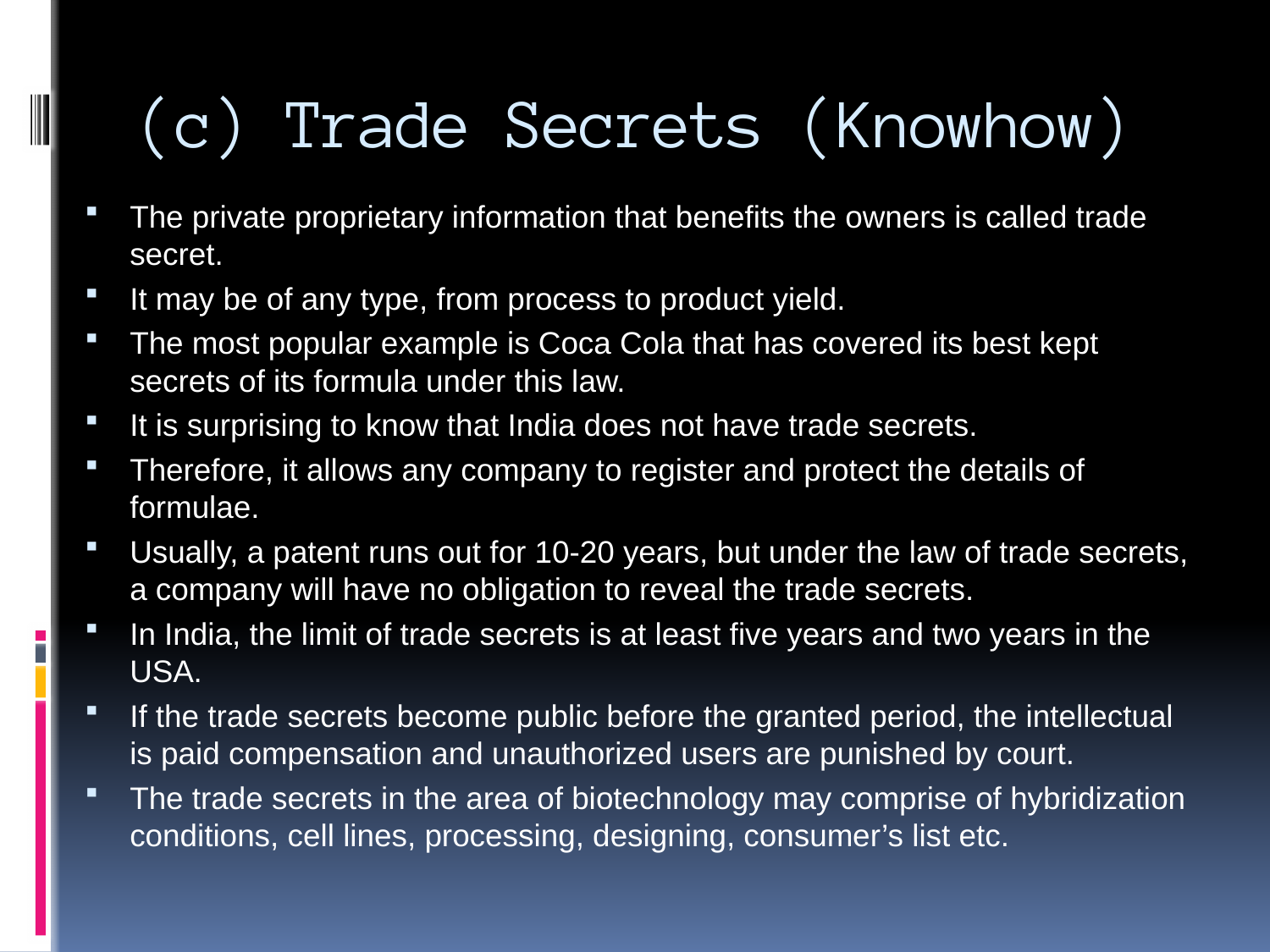

# (c) Trade Secrets (Knowhow)
The private proprietary information that benefits the owners is called trade secret.
It may be of any type, from process to product yield.
The most popular example is Coca Cola that has covered its best kept secrets of its formula under this law.
It is surprising to know that India does not have trade secrets.
Therefore, it allows any company to register and protect the details of formulae.
Usually, a patent runs out for 10-20 years, but under the law of trade secrets, a company will have no obligation to reveal the trade secrets.
In India, the limit of trade secrets is at least five years and two years in the USA.
If the trade secrets become public before the granted period, the intellectual is paid compensation and unauthorized users are punished by court.
The trade secrets in the area of biotechnology may comprise of hybridization conditions, cell lines, processing, designing, consumer’s list etc.